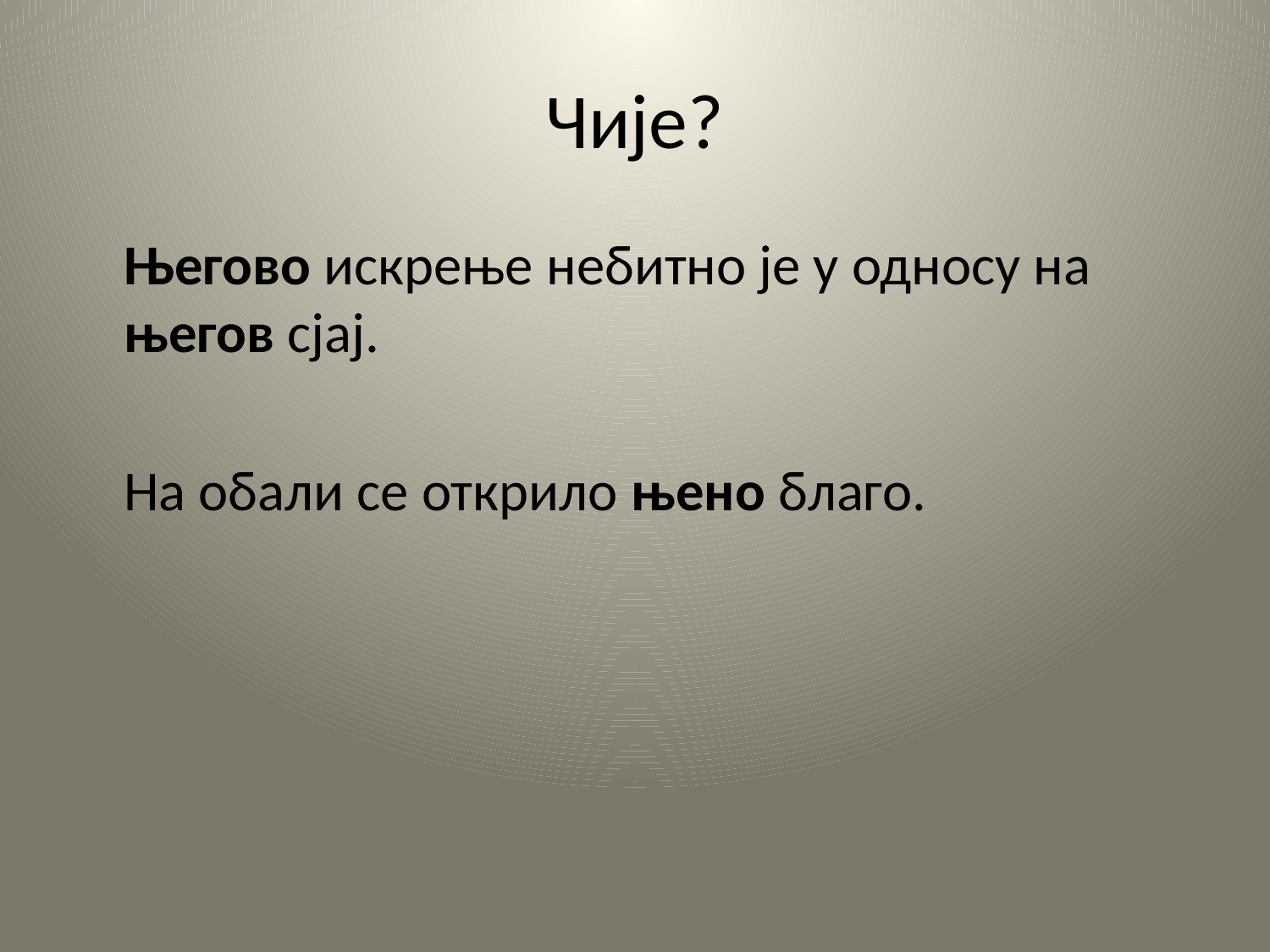

# Чије?
	Његово искрење небитно је у односу на његов сјај.

	На обали се открило њено благо.